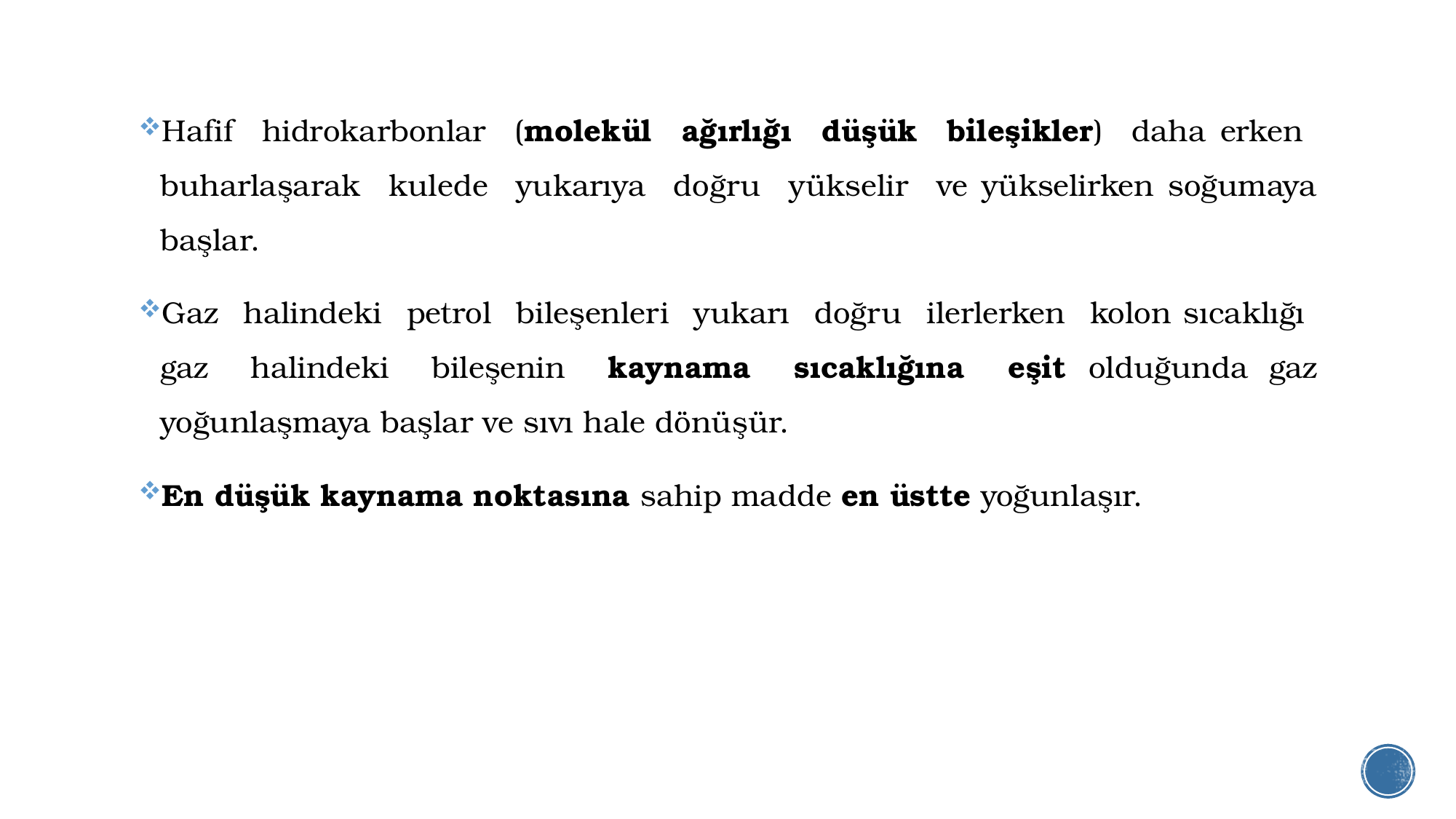

Hafif  hidrokarbonlar  (molekül  ağırlığı  düşük  bileşikler)  daha erken  buharlaşarak  kulede  yukarıya  doğru  yükselir  ve yükselirken soğumaya başlar.
Gaz  halindeki  petrol  bileşenleri  yukarı  doğru  ilerlerken  kolon sıcaklığı  gaz  halindeki  bileşenin  kaynama  sıcaklığına  eşit olduğunda gaz yoğunlaşmaya başlar ve sıvı hale dönüşür.
En düşük kaynama noktasına sahip madde en üstte yoğunlaşır.